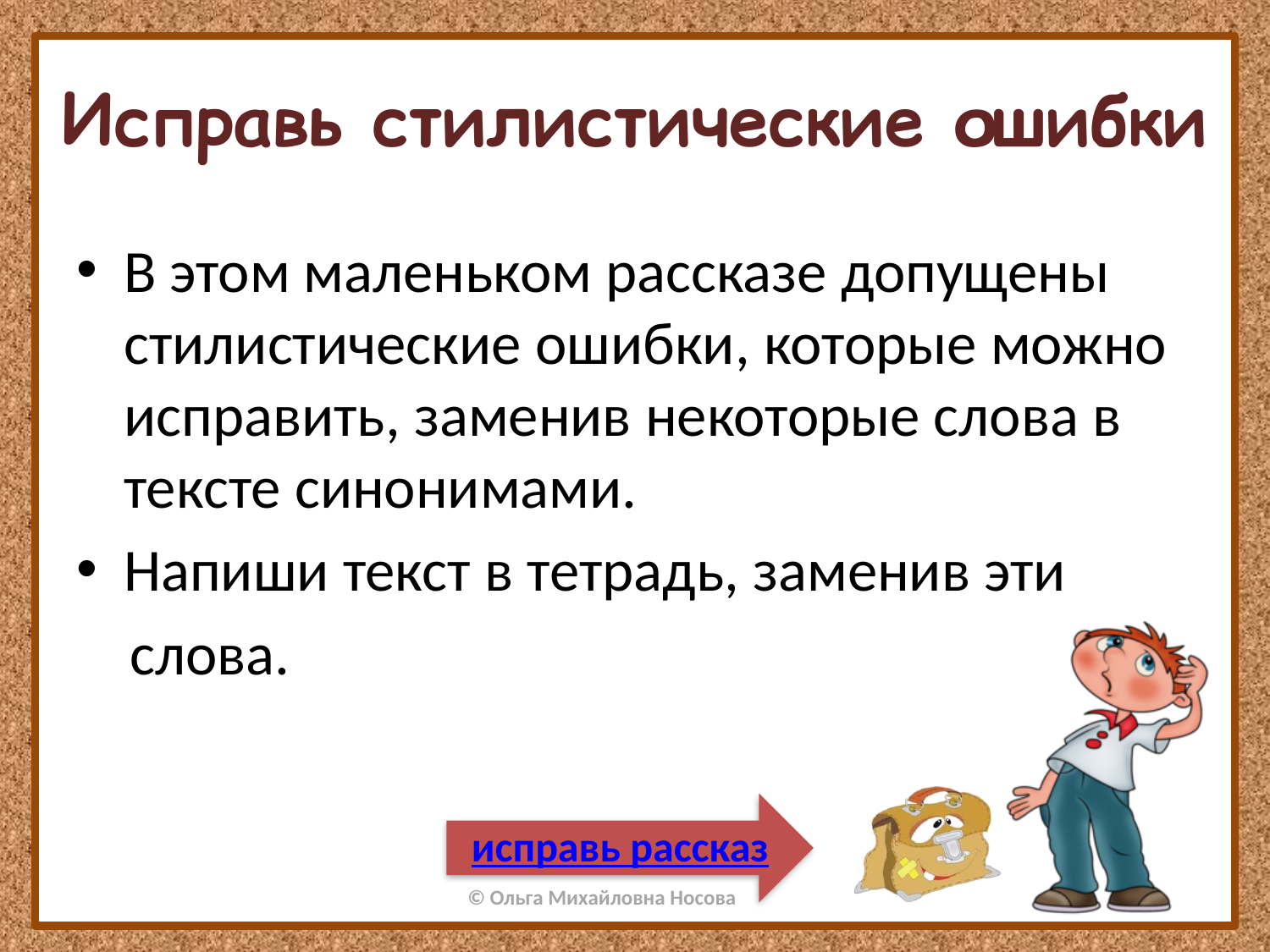

# Исправь стилистические ошибки
В этом маленьком рассказе допущены стилистические ошибки, которые можно исправить, заменив некоторые слова в тексте синонимами.
Напиши текст в тетрадь, заменив эти
    слова.

исправь рассказ